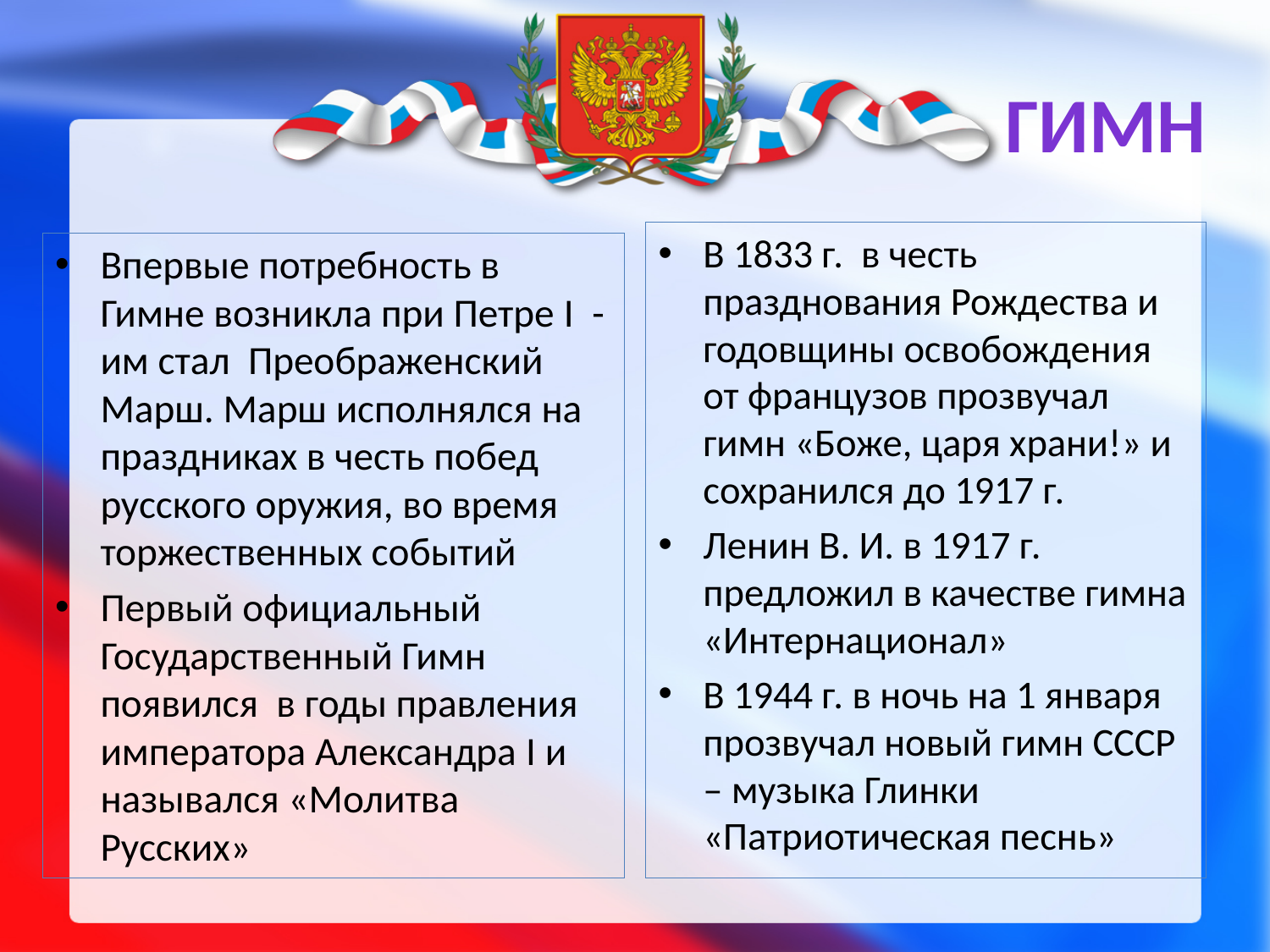

# Гимн
В 1833 г.  в честь празднования Рождества и годовщины освобождения от французов прозвучал гимн «Боже, царя храни!» и сохранился до 1917 г.
Ленин В. И. в 1917 г. предложил в качестве гимна «Интернационал»
В 1944 г. в ночь на 1 января прозвучал новый гимн СССР – музыка Глинки «Патриотическая песнь»
Впервые потребность в Гимне возникла при Петре I  - им стал  Преображенский Марш. Марш исполнялся на праздниках в честь побед русского оружия, во время торжественных событий
Первый официальный Государственный Гимн появился  в годы правления императора Александра I и назывался «Молитва Русских»